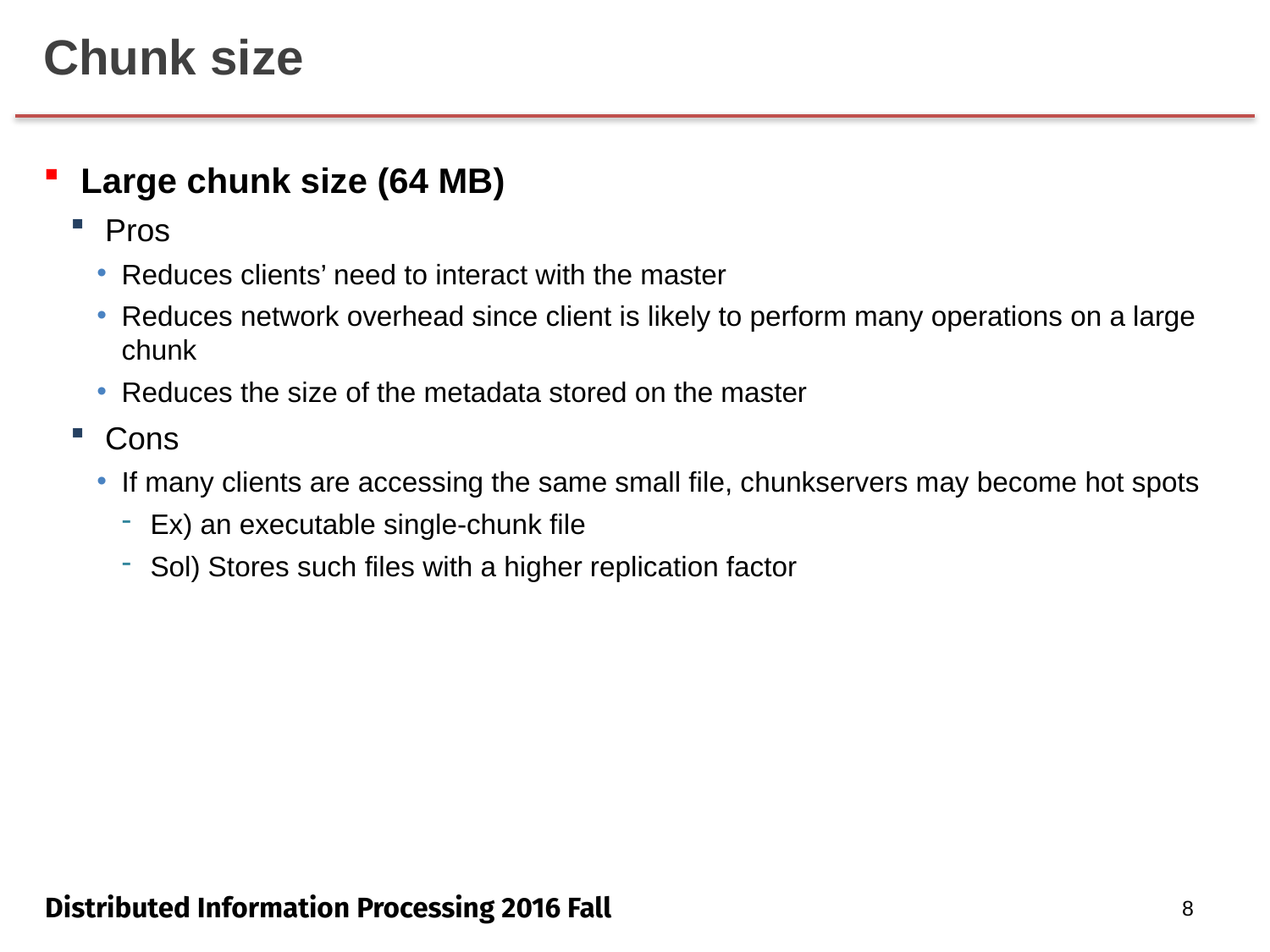

# Chunk size
Large chunk size (64 MB)
Pros
Reduces clients’ need to interact with the master
Reduces network overhead since client is likely to perform many operations on a large chunk
Reduces the size of the metadata stored on the master
Cons
If many clients are accessing the same small file, chunkservers may become hot spots
Ex) an executable single-chunk file
Sol) Stores such files with a higher replication factor
8